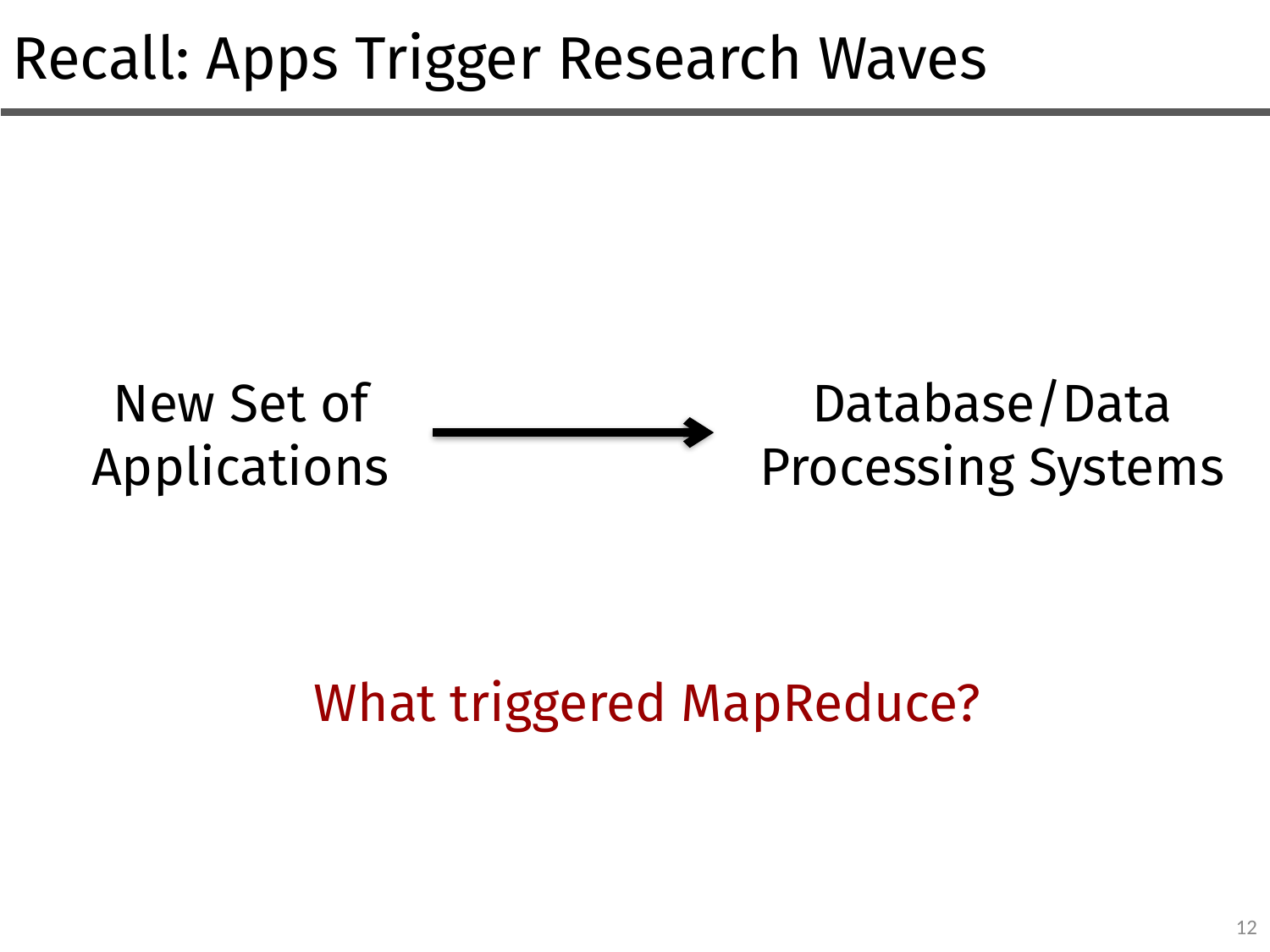

Recall: Apps Trigger Research Waves
New Set of
Applications
Database/Data Processing Systems
What triggered MapReduce?
12